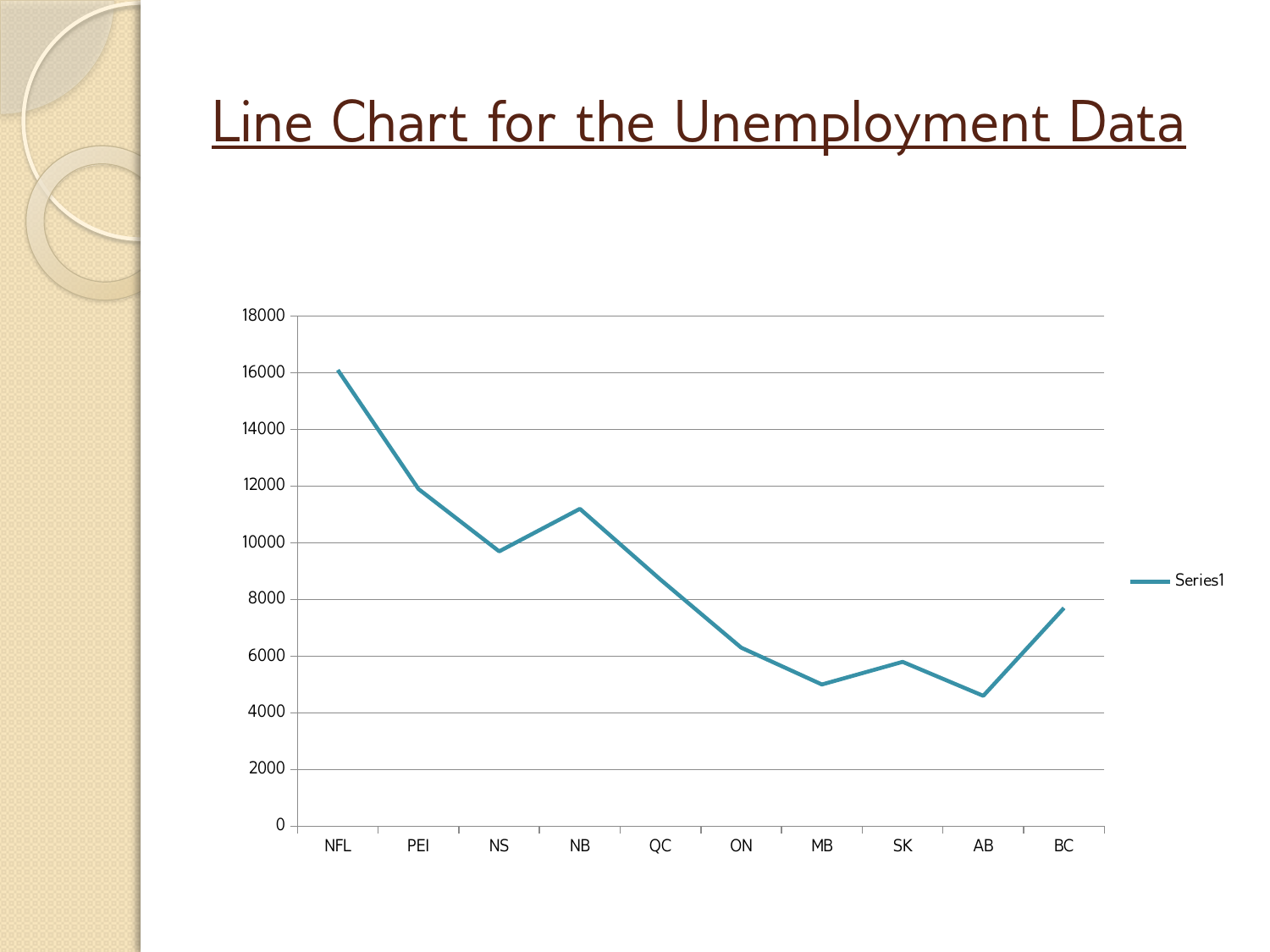

# Line Chart for the Unemployment Data

### Chart

| Category |  |
|---|---|
| NFL | 16100.0 |
| PEI | 11900.0 |
| NS | 9700.0 |
| NB | 11200.0 |
| QC | 8700.0 |
| ON | 6300.0 |
| MB | 5000.0 |
| SK | 5800.0 |
| AB | 4600.0 |
| BC | 7700.0 |